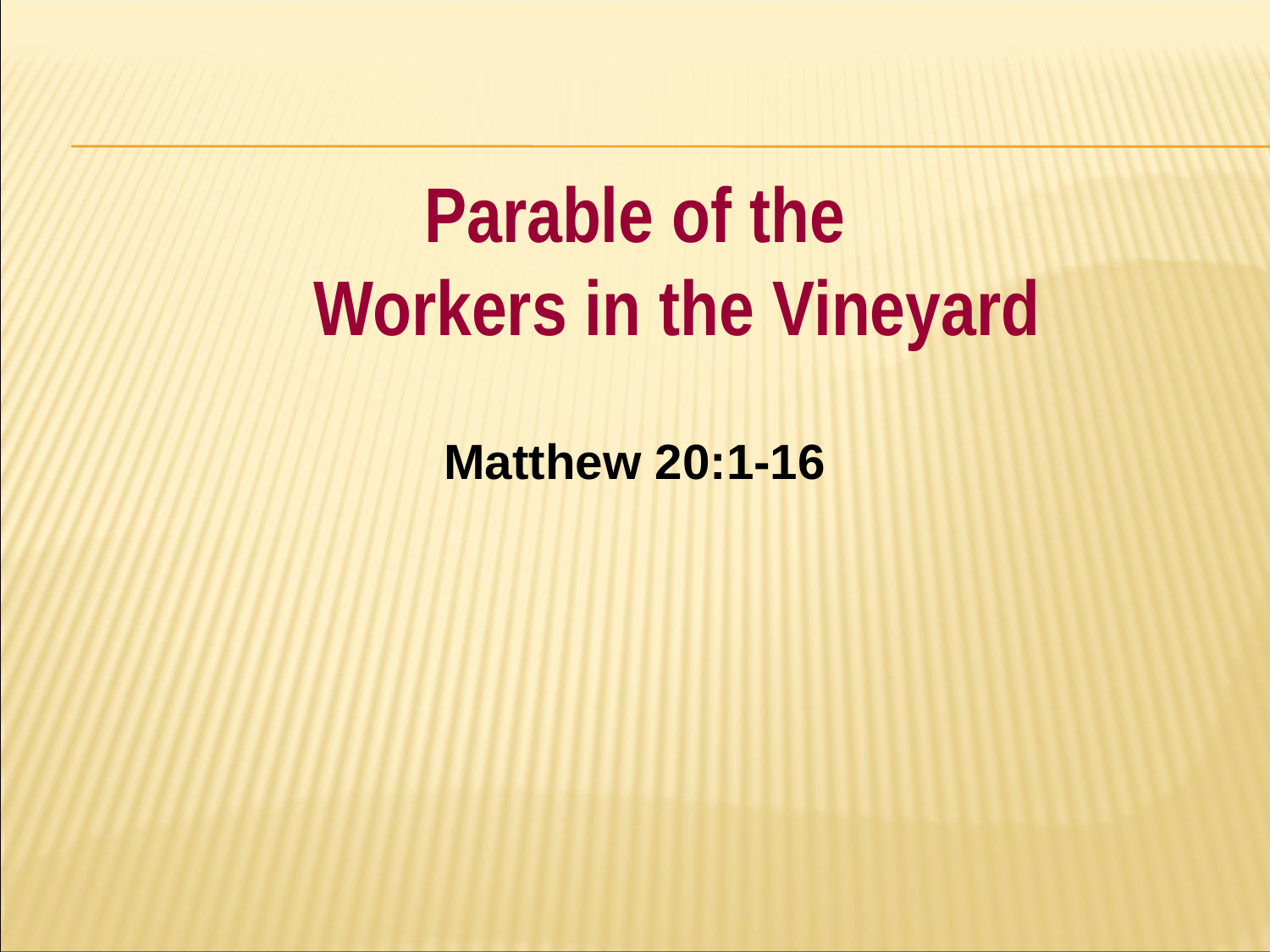

#
Parable of the
Workers in the Vineyard

Matthew 20:1-16